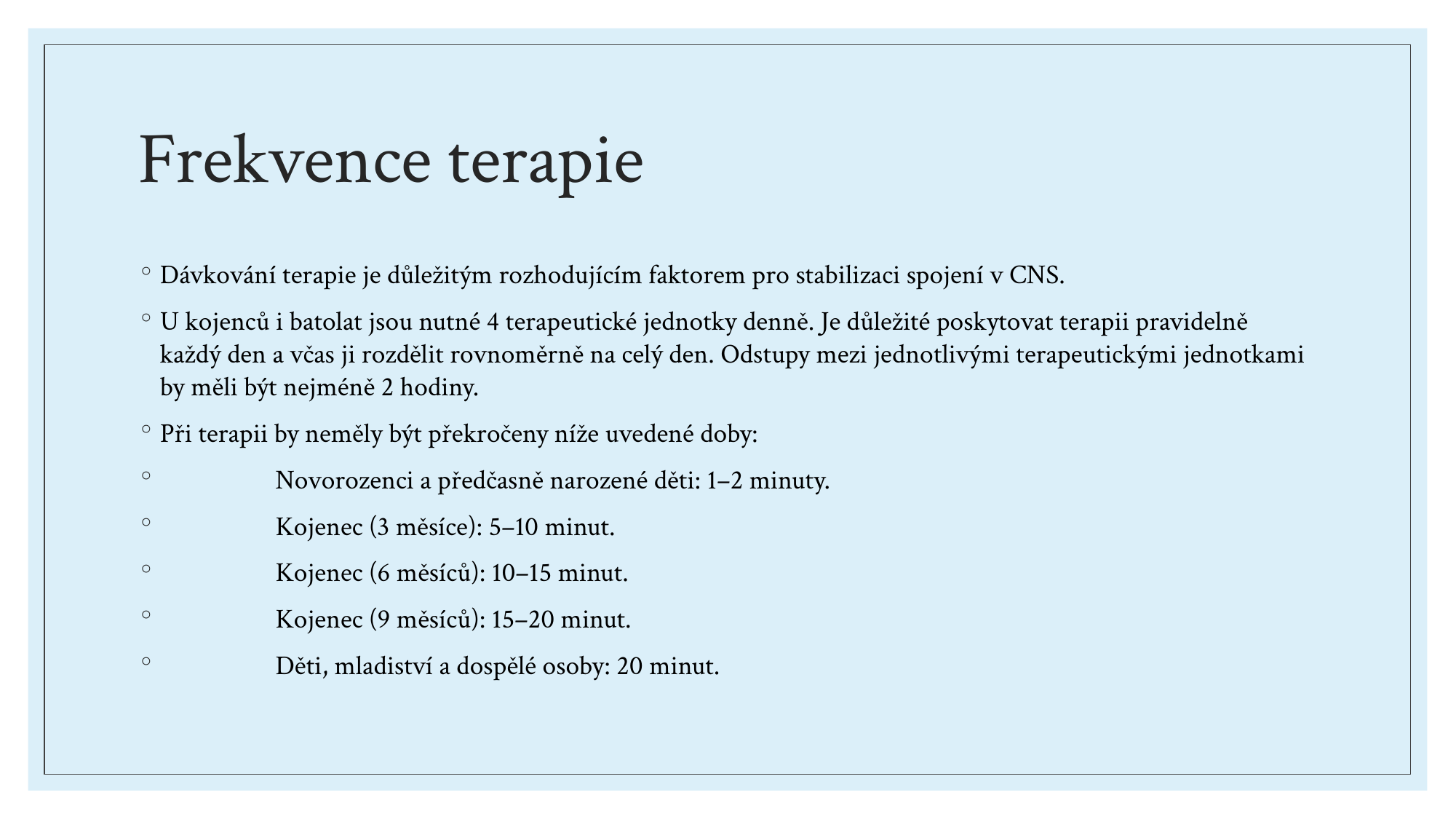

# Frekvence terapie
Dávkování terapie je důležitým rozhodujícím faktorem pro stabilizaci spojení v CNS.
U kojenců i batolat jsou nutné 4 terapeutické jednotky denně. Je důležité poskytovat terapii pravidelně každý den a včas ji rozdělit rovnoměrně na celý den. Odstupy mezi jednotlivými terapeutickými jednotkami by měli být nejméně 2 hodiny.
Při terapii by neměly být překročeny níže uvedené doby:
	 Novorozenci a předčasně narozené děti: 1–2 minuty.
	 Kojenec (3 měsíce): 5–10 minut.
	 Kojenec (6 měsíců): 10–15 minut.
	 Kojenec (9 měsíců): 15–20 minut.
	 Děti, mladiství a dospělé osoby: 20 minut.